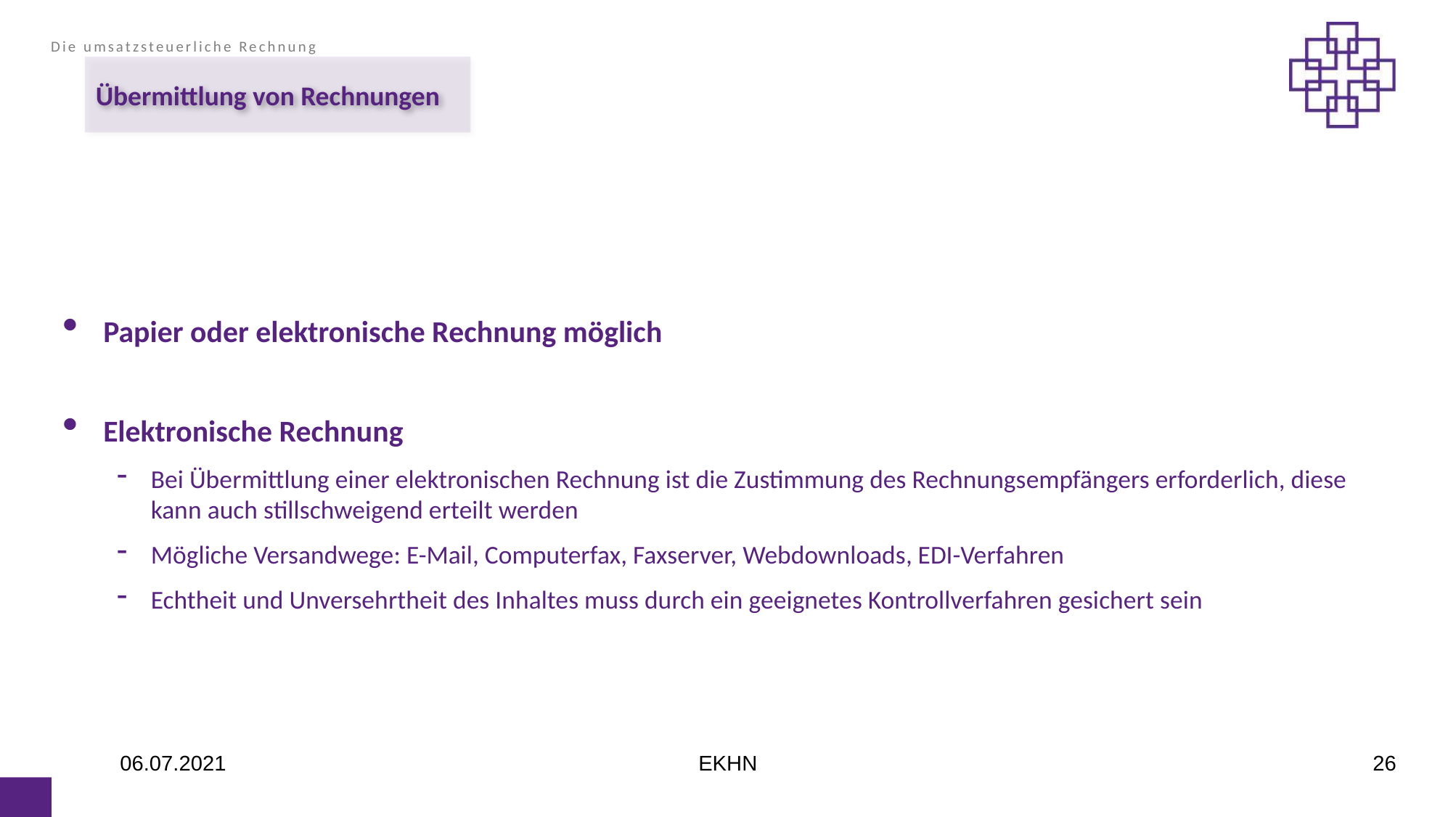

Die umsatzsteuerliche Rechnung
# Übermittlung von Rechnungen
Papier oder elektronische Rechnung möglich
Elektronische Rechnung
Bei Übermittlung einer elektronischen Rechnung ist die Zustimmung des Rechnungsempfängers erforderlich, diese kann auch stillschweigend erteilt werden
Mögliche Versandwege: E-Mail, Computerfax, Faxserver, Webdownloads, EDI-Verfahren
Echtheit und Unversehrtheit des Inhaltes muss durch ein geeignetes Kontrollverfahren gesichert sein

06.07.2021
EKHN
26